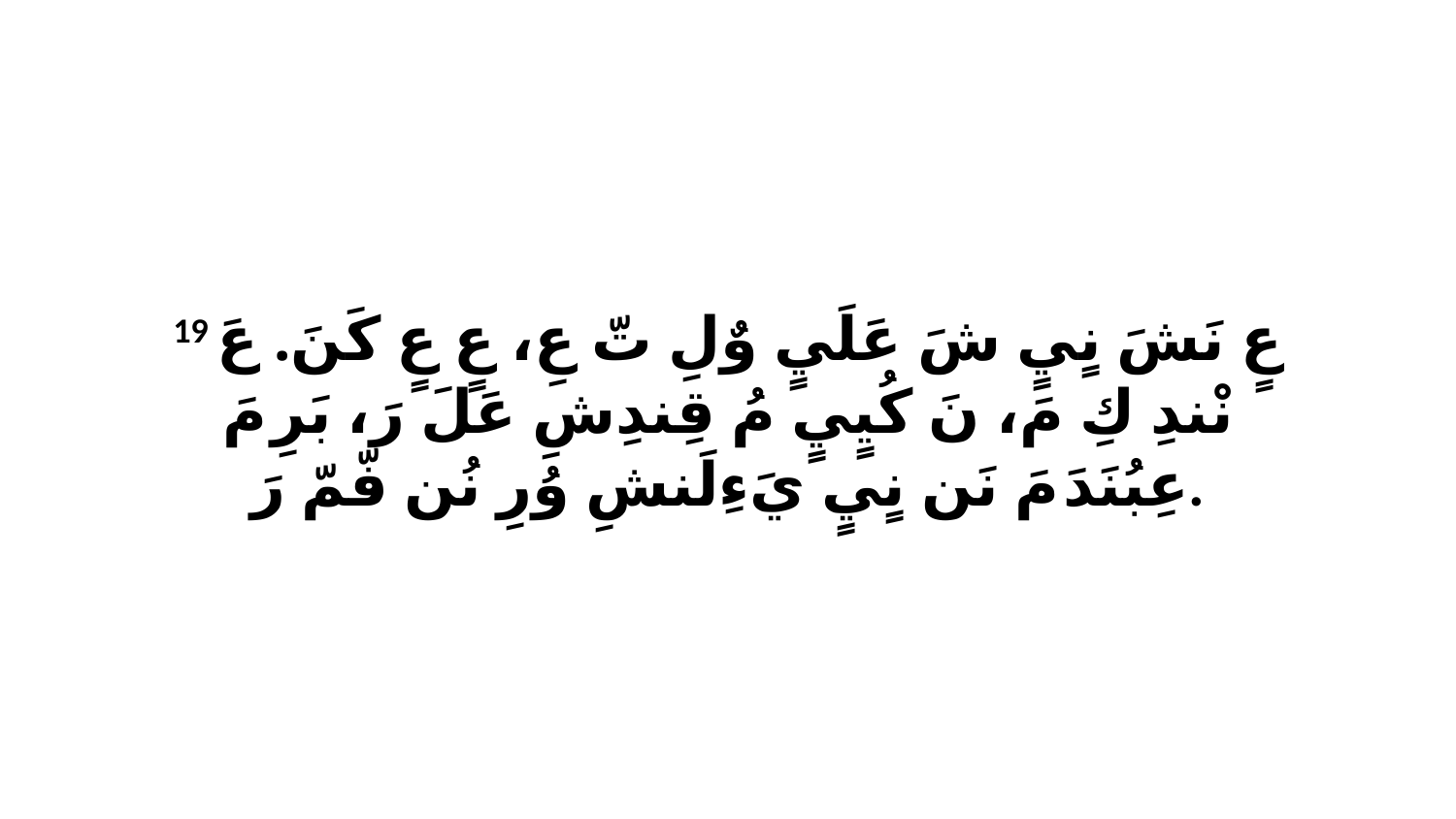

19 عٍ نَشَ نٍيٍ شَ عَلَيٍ وٌلِ تّ عِ، عٍ عٍ كَنَ. عَ نْندِ كِ مَ، نَ كُيٍيٍ مُ قِندِشِ عَلَ رَ، بَرِ مَ عِبُنَدَ مَ نَن نٍيٍ يَءِلَنشِ وُرِ نُن فّمّ رَ.